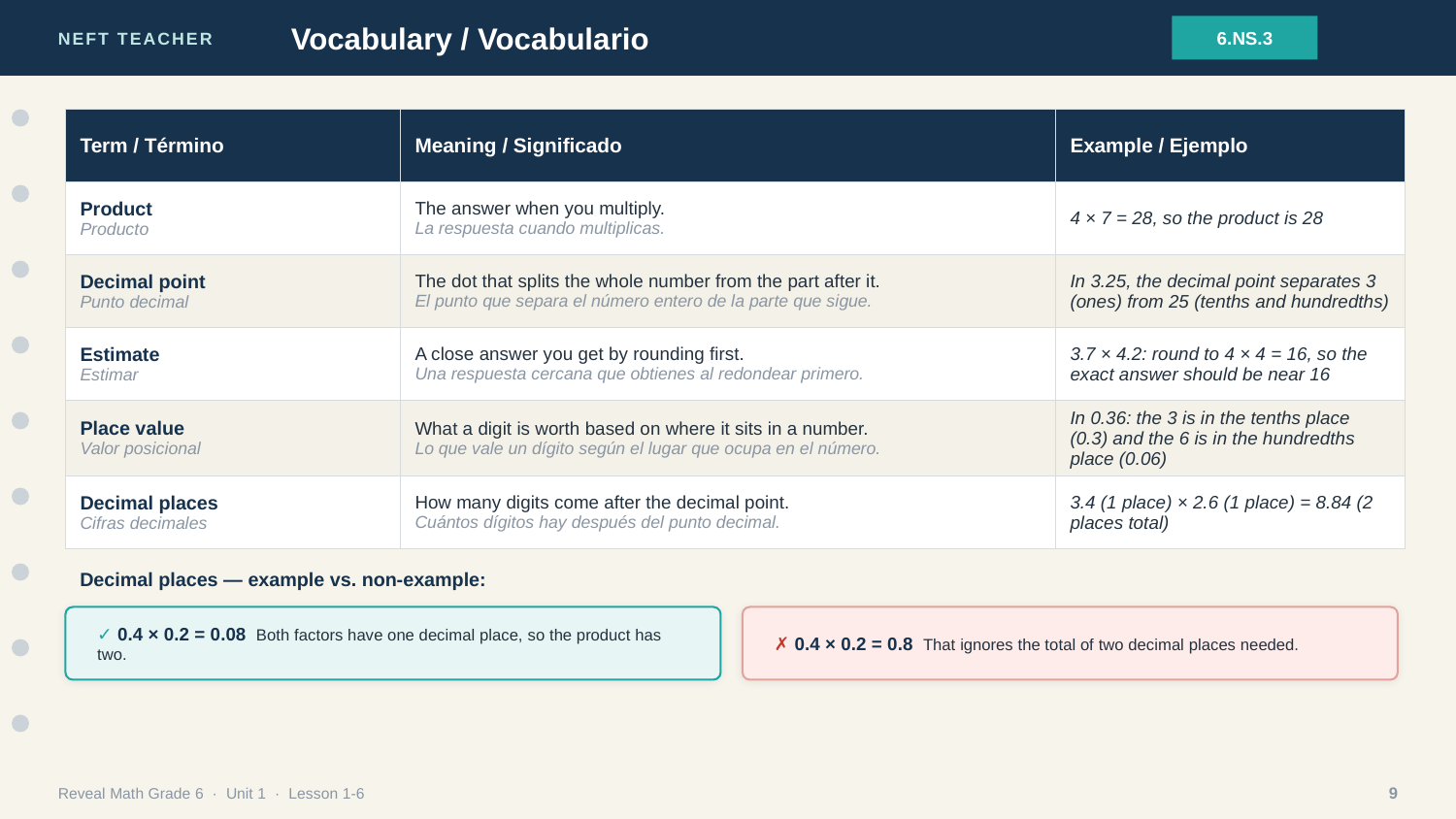

NEFT TEACHER
Vocabulary / Vocabulario
6.NS.3

| Term / Término | Meaning / Significado | Example / Ejemplo |
| --- | --- | --- |
| Product Producto | The answer when you multiply. La respuesta cuando multiplicas. | 4 × 7 = 28, so the product is 28 |
| Decimal point Punto decimal | The dot that splits the whole number from the part after it. El punto que separa el número entero de la parte que sigue. | In 3.25, the decimal point separates 3 (ones) from 25 (tenths and hundredths) |
| Estimate Estimar | A close answer you get by rounding first. Una respuesta cercana que obtienes al redondear primero. | 3.7 × 4.2: round to 4 × 4 = 16, so the exact answer should be near 16 |
| Place value Valor posicional | What a digit is worth based on where it sits in a number. Lo que vale un dígito según el lugar que ocupa en el número. | In 0.36: the 3 is in the tenths place (0.3) and the 6 is in the hundredths place (0.06) |
| Decimal places Cifras decimales | How many digits come after the decimal point. Cuántos dígitos hay después del punto decimal. | 3.4 (1 place) × 2.6 (1 place) = 8.84 (2 places total) |

Decimal places — example vs. non-example:

✓ 0.4 × 0.2 = 0.08  Both factors have one decimal place, so the product has two.

✗ 0.4 × 0.2 = 0.8  That ignores the total of two decimal places needed.

Reveal Math Grade 6  ·  Unit 1  ·  Lesson 1-6
9